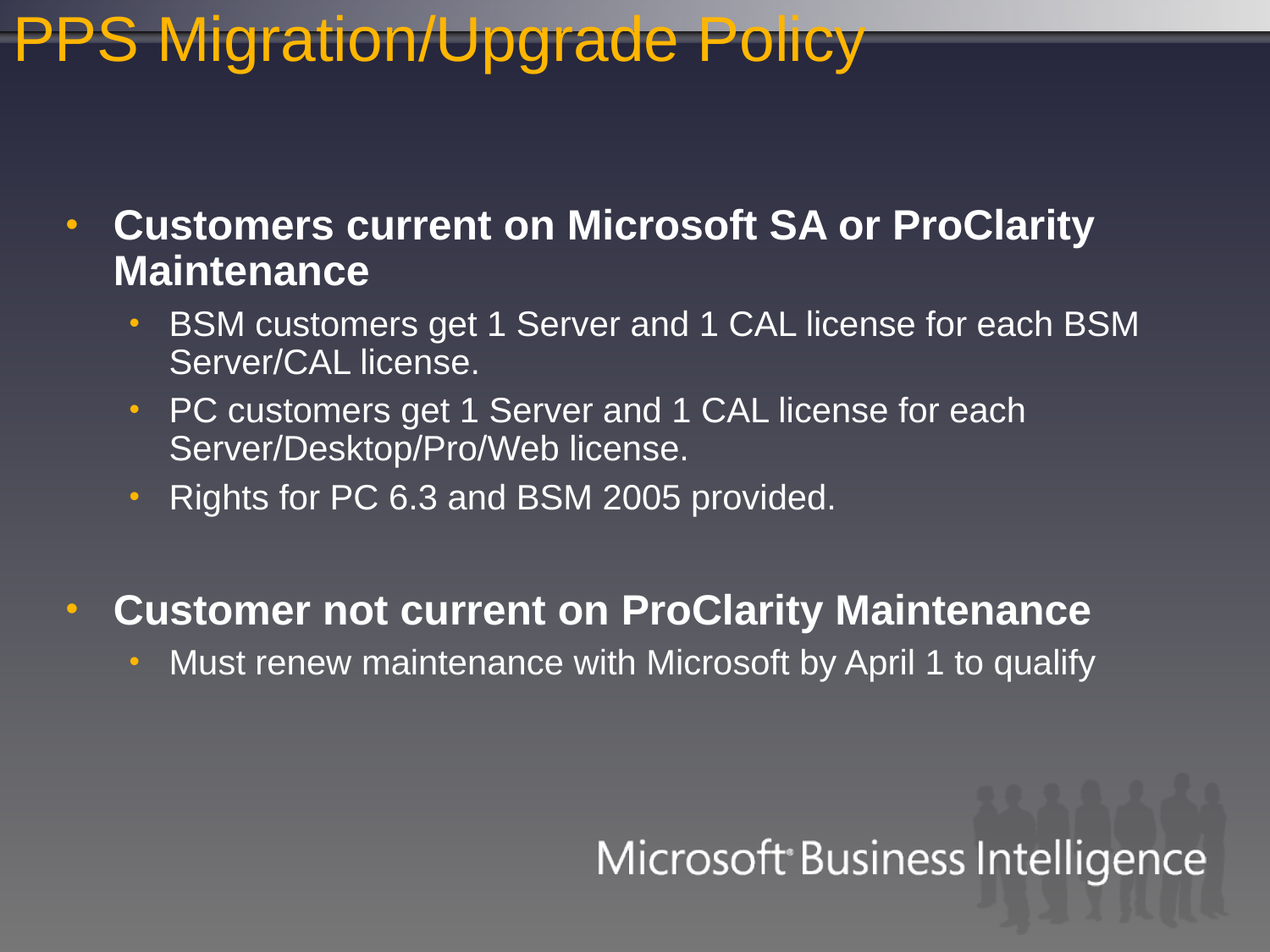

# PPS Migration/Upgrade Policy
Customers current on Microsoft SA or ProClarity Maintenance
BSM customers get 1 Server and 1 CAL license for each BSM Server/CAL license.
PC customers get 1 Server and 1 CAL license for each Server/Desktop/Pro/Web license.
Rights for PC 6.3 and BSM 2005 provided.

Customer not current on ProClarity Maintenance
Must renew maintenance with Microsoft by April 1 to qualify